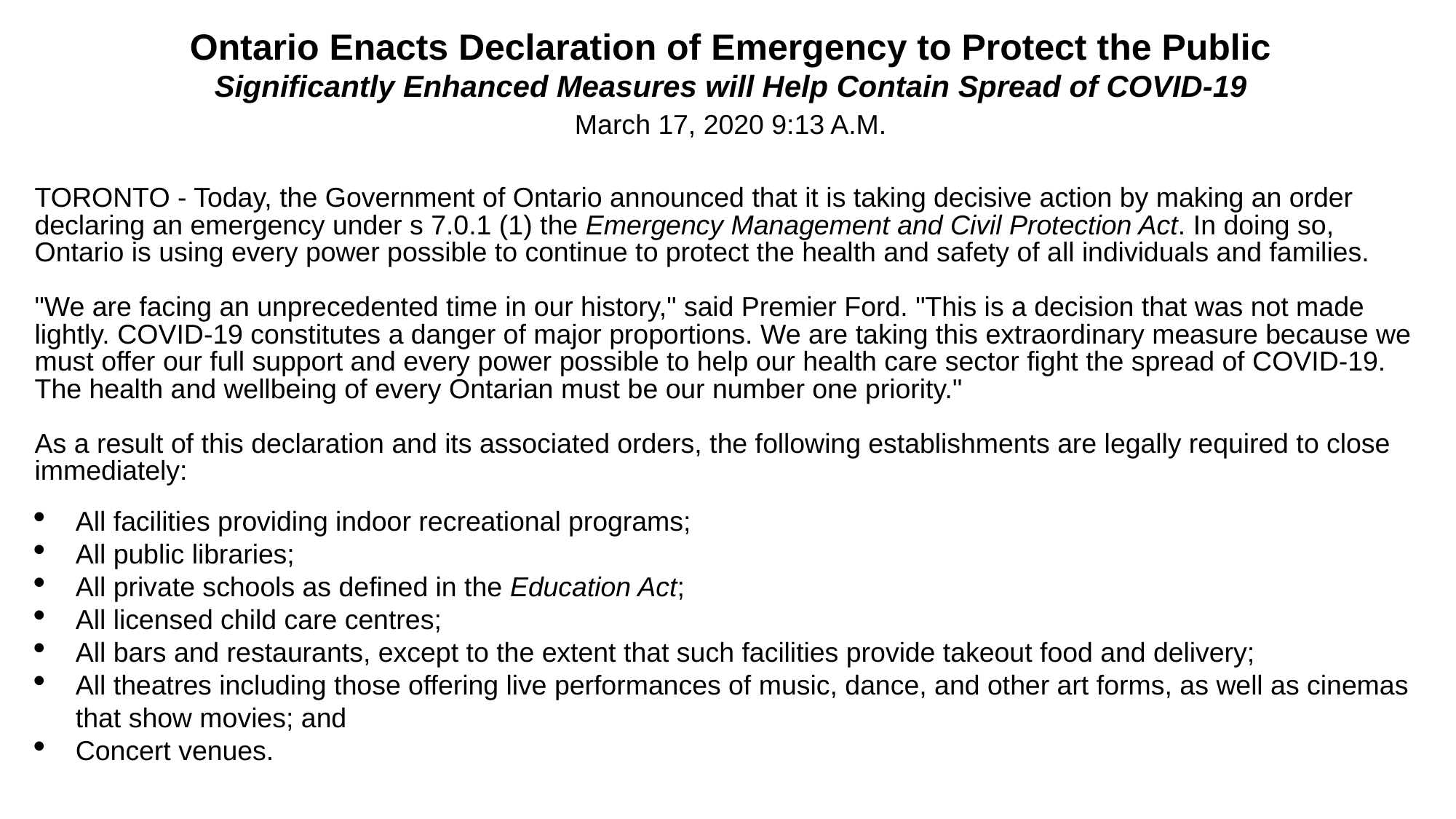

Ontario Enacts Declaration of Emergency to Protect the Public
Significantly Enhanced Measures will Help Contain Spread of COVID-19
March 17, 2020 9:13 A.M.

TORONTO - Today, the Government of Ontario announced that it is taking decisive action by making an order declaring an emergency under s 7.0.1 (1) the Emergency Management and Civil Protection Act. In doing so, Ontario is using every power possible to continue to protect the health and safety of all individuals and families.
"We are facing an unprecedented time in our history," said Premier Ford. "This is a decision that was not made lightly. COVID-19 constitutes a danger of major proportions. We are taking this extraordinary measure because we must offer our full support and every power possible to help our health care sector fight the spread of COVID-19. The health and wellbeing of every Ontarian must be our number one priority."
As a result of this declaration and its associated orders, the following establishments are legally required to close immediately:
All facilities providing indoor recreational programs;
All public libraries;
All private schools as defined in the Education Act;
All licensed child care centres;
All bars and restaurants, except to the extent that such facilities provide takeout food and delivery;
All theatres including those offering live performances of music, dance, and other art forms, as well as cinemas that show movies; and
Concert venues.